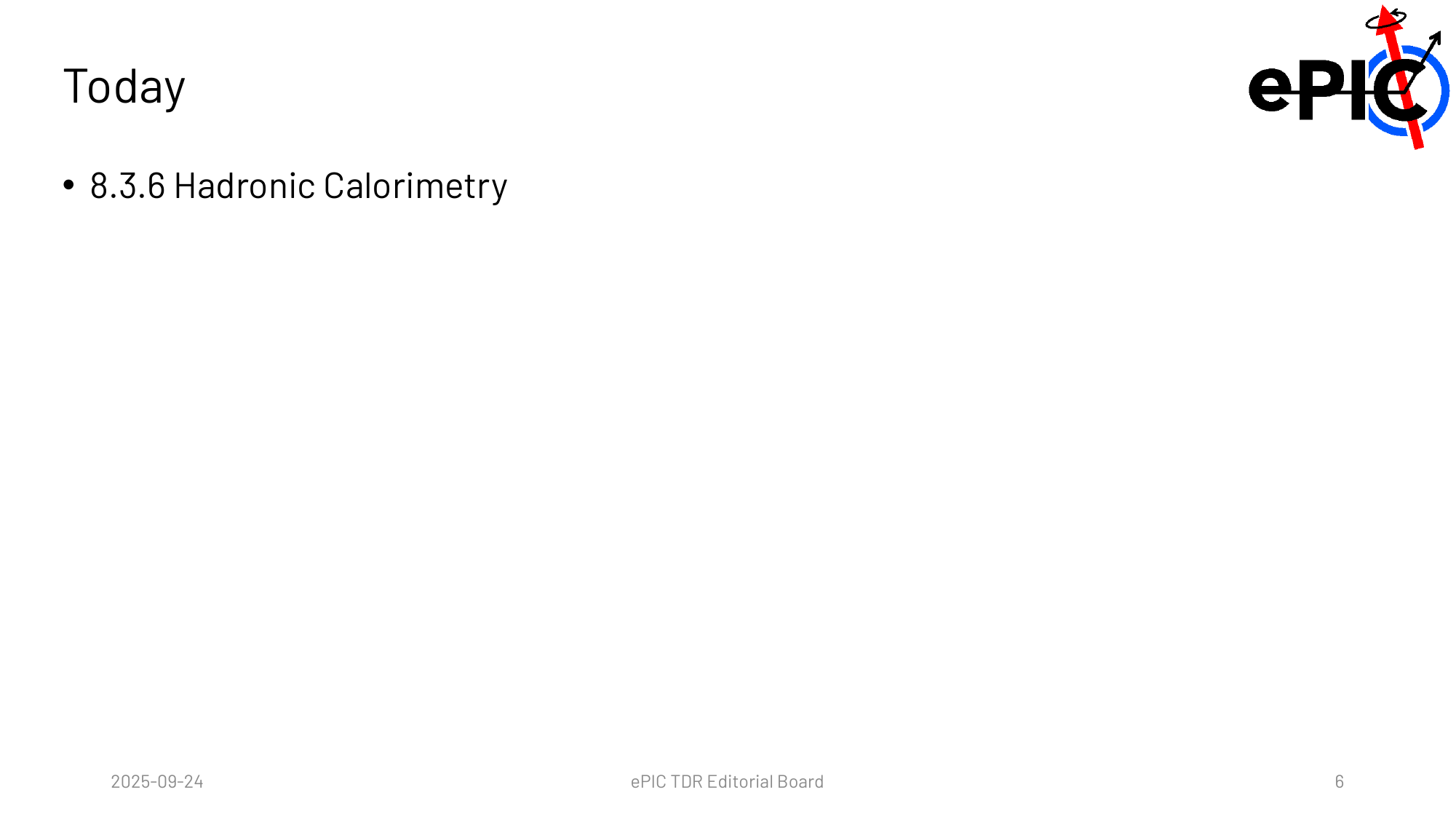

# Today
8.3.6 Hadronic Calorimetry
2025-09-24
ePIC TDR Editorial Board
6